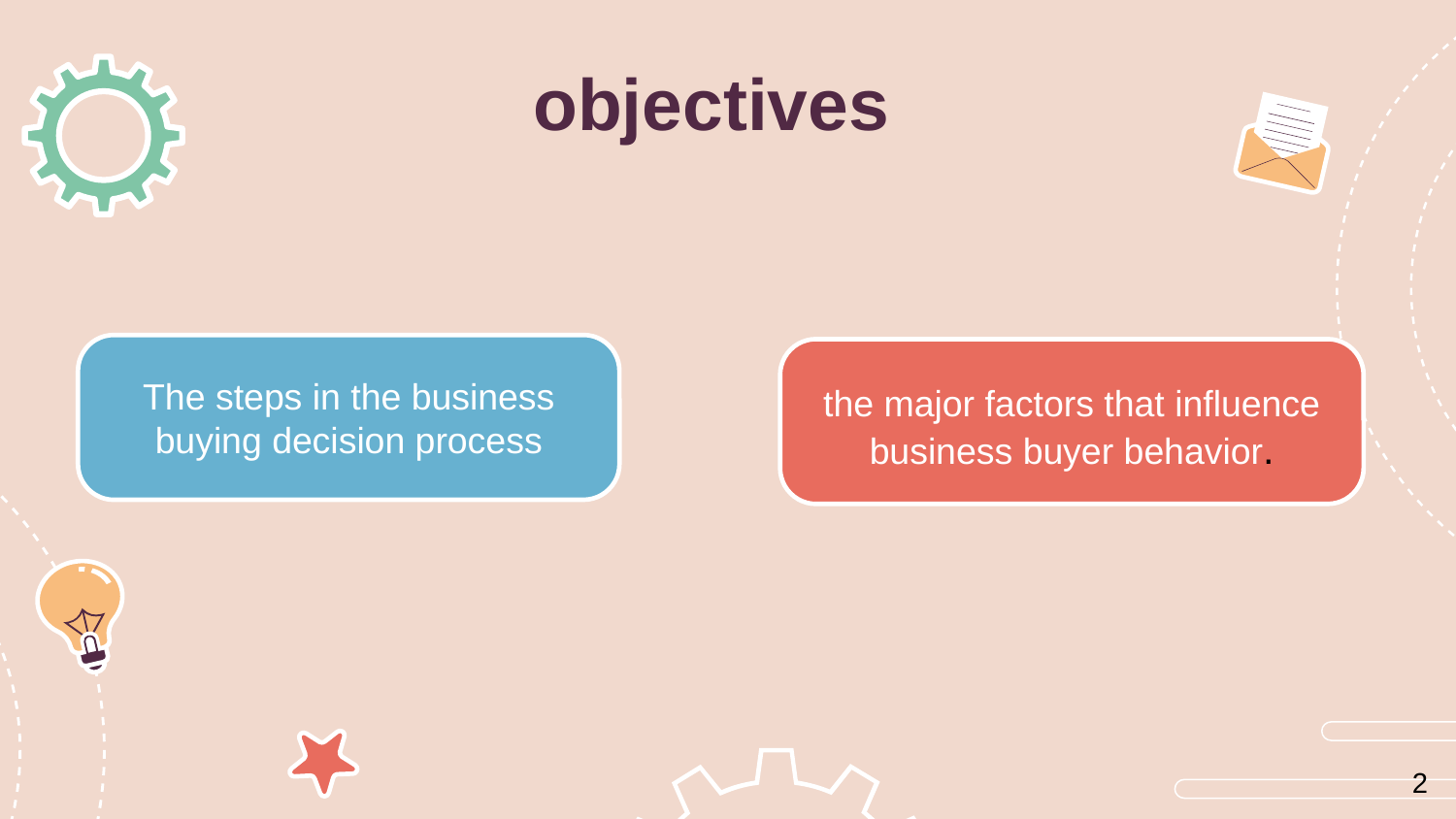

the major factors that influence business buyer behavior
# objectives

The steps in the business buying decision process
the c business buyer behavior
the major factors that influence business buyer behavior.

2